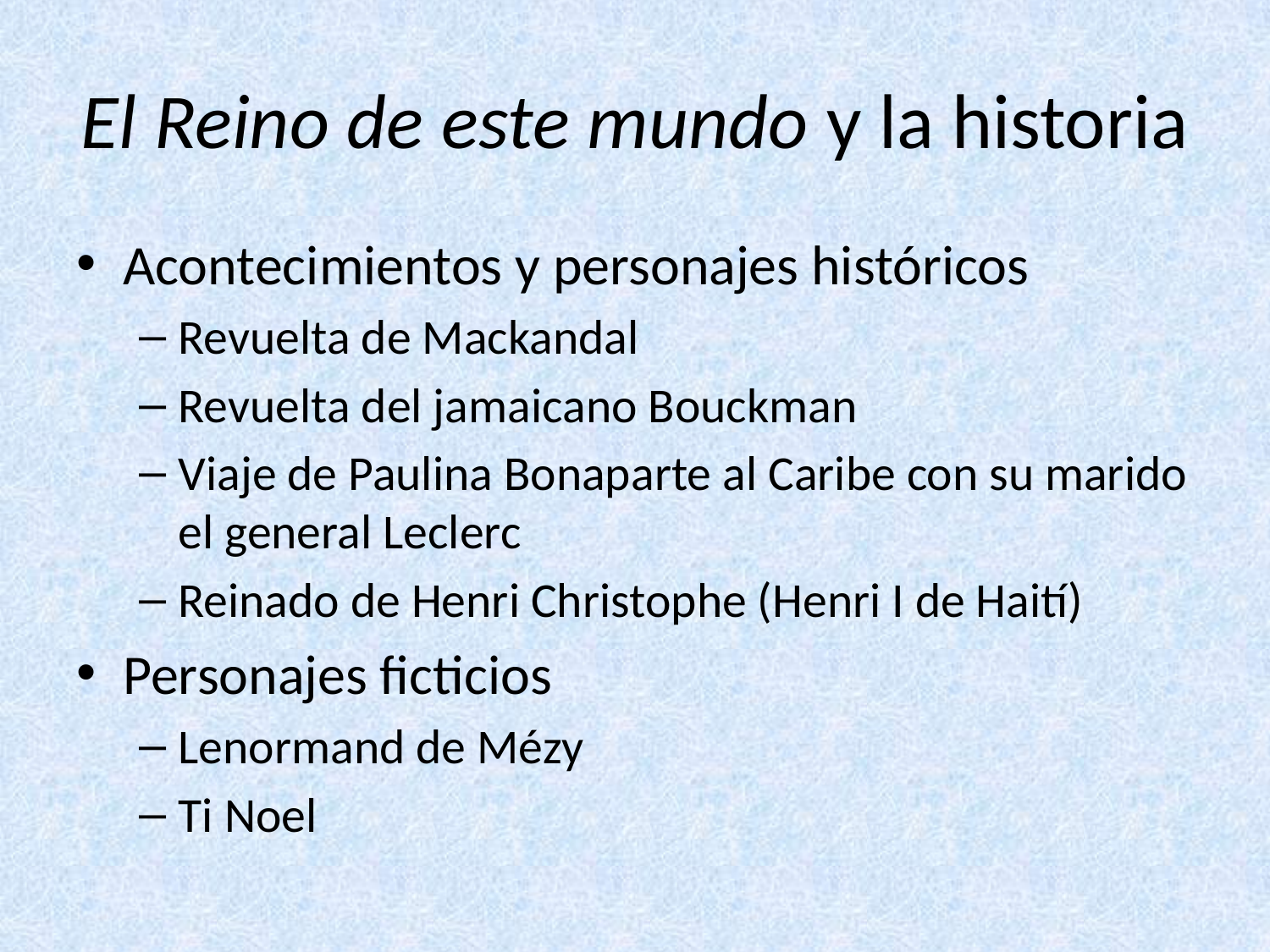

# El Reino de este mundo y la historia
Acontecimientos y personajes históricos
Revuelta de Mackandal
Revuelta del jamaicano Bouckman
Viaje de Paulina Bonaparte al Caribe con su marido el general Leclerc
Reinado de Henri Christophe (Henri I de Haití)
Personajes ficticios
Lenormand de Mézy
Ti Noel